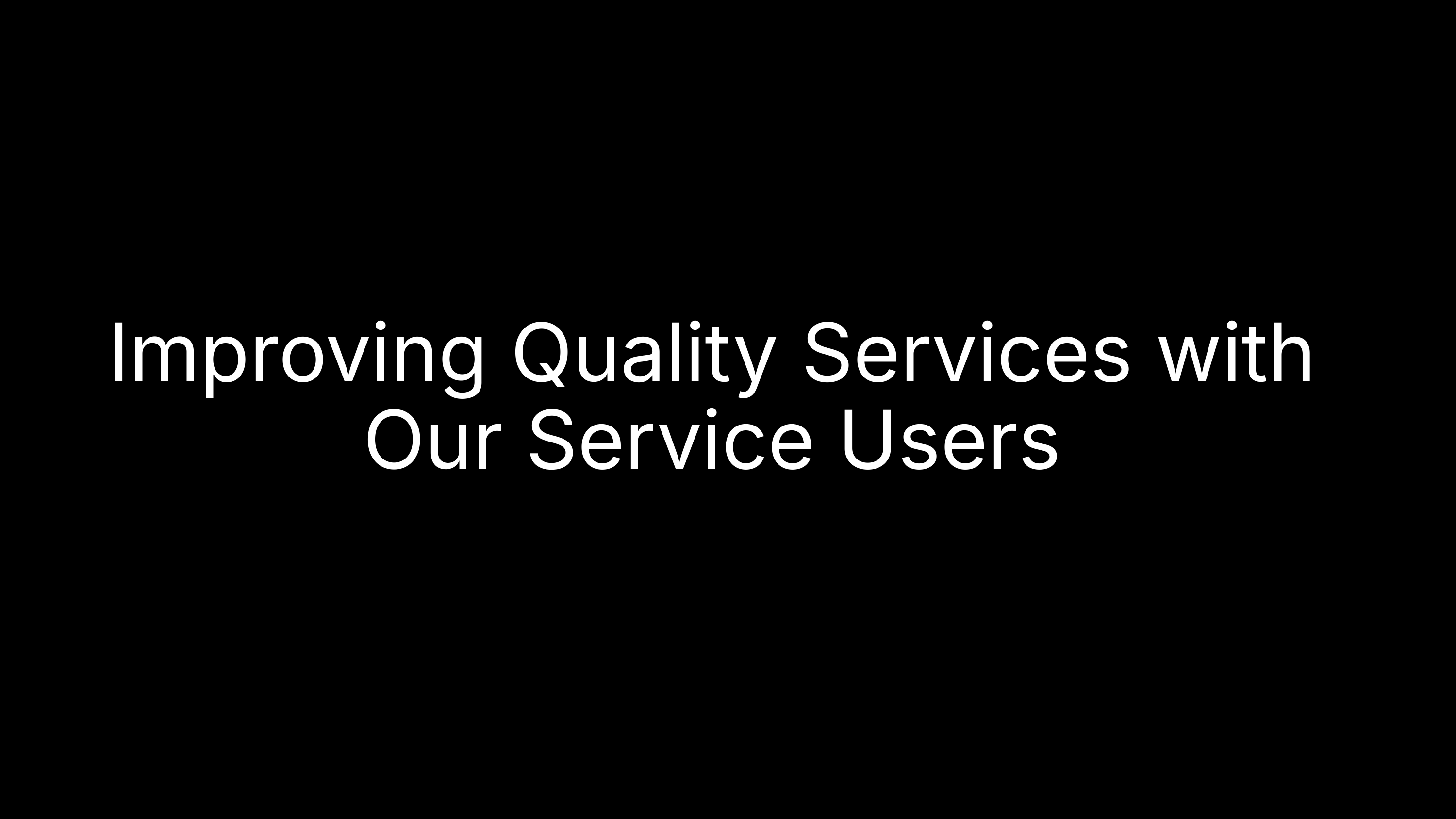

Improving Quality Services with Our Service Users